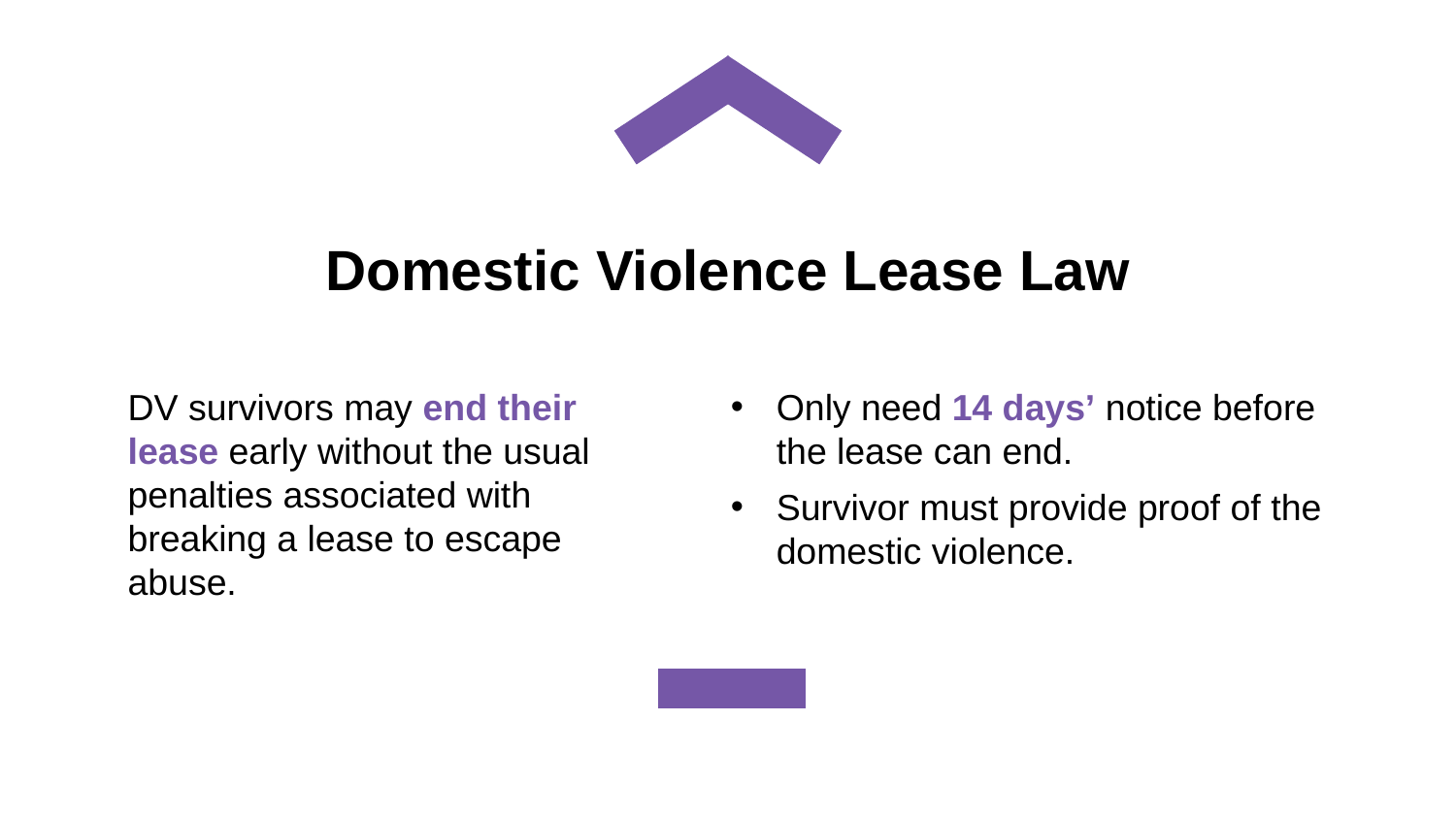

# Domestic Violence Lease Law
DV survivors may end their lease early without the usual penalties associated with breaking a lease to escape abuse.
Only need 14 days’ notice before the lease can end.
Survivor must provide proof of the domestic violence.